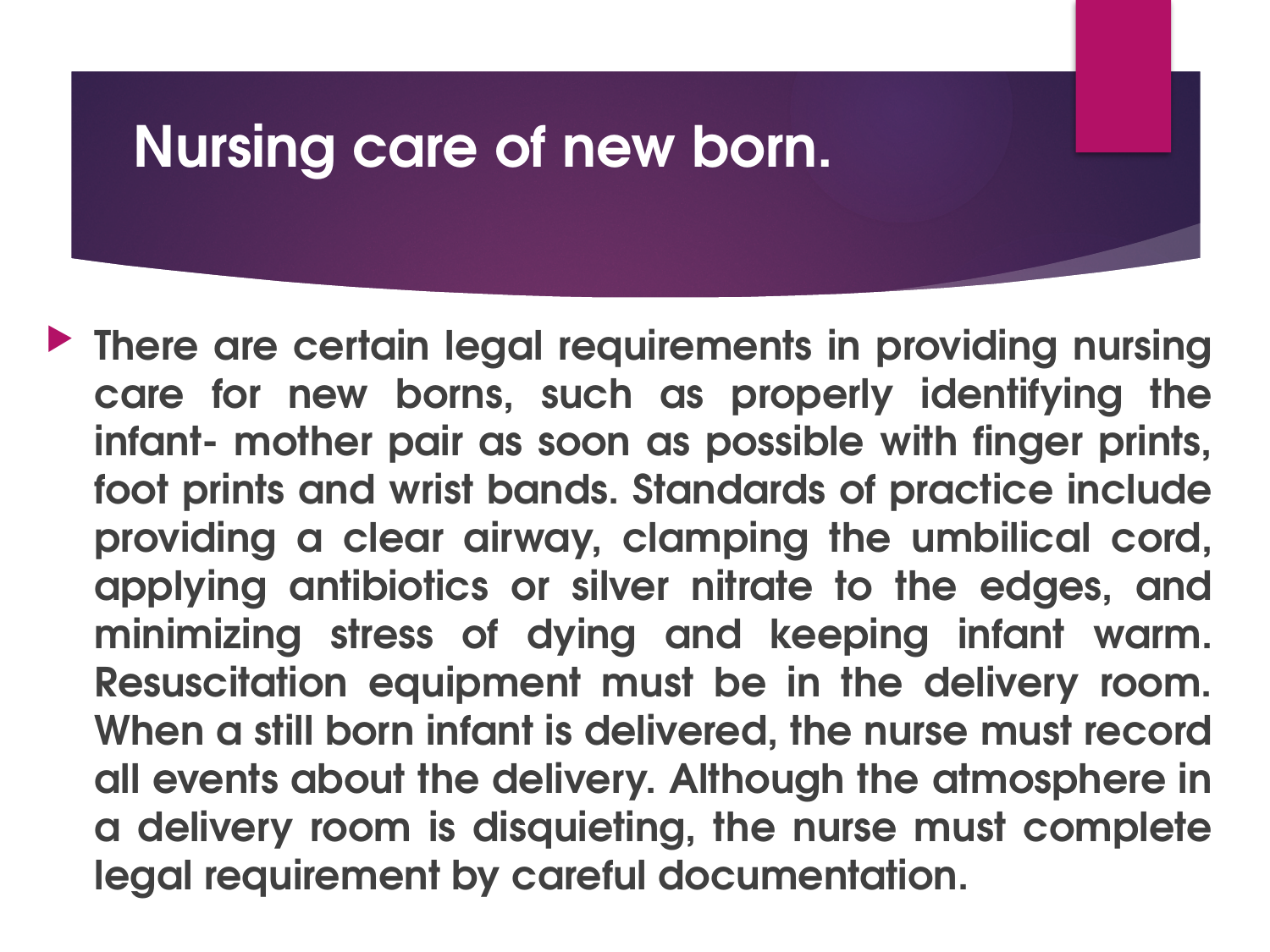

# Nursing care of new born.
There are certain legal requirements in providing nursing care for new borns, such as properly identifying the infant- mother pair as soon as possible with finger prints, foot prints and wrist bands. Standards of practice include providing a clear airway, clamping the umbilical cord, applying antibiotics or silver nitrate to the edges, and minimizing stress of dying and keeping infant warm. Resuscitation equipment must be in the delivery room. When a still born infant is delivered, the nurse must record all events about the delivery. Although the atmosphere in a delivery room is disquieting, the nurse must complete legal requirement by careful documentation.